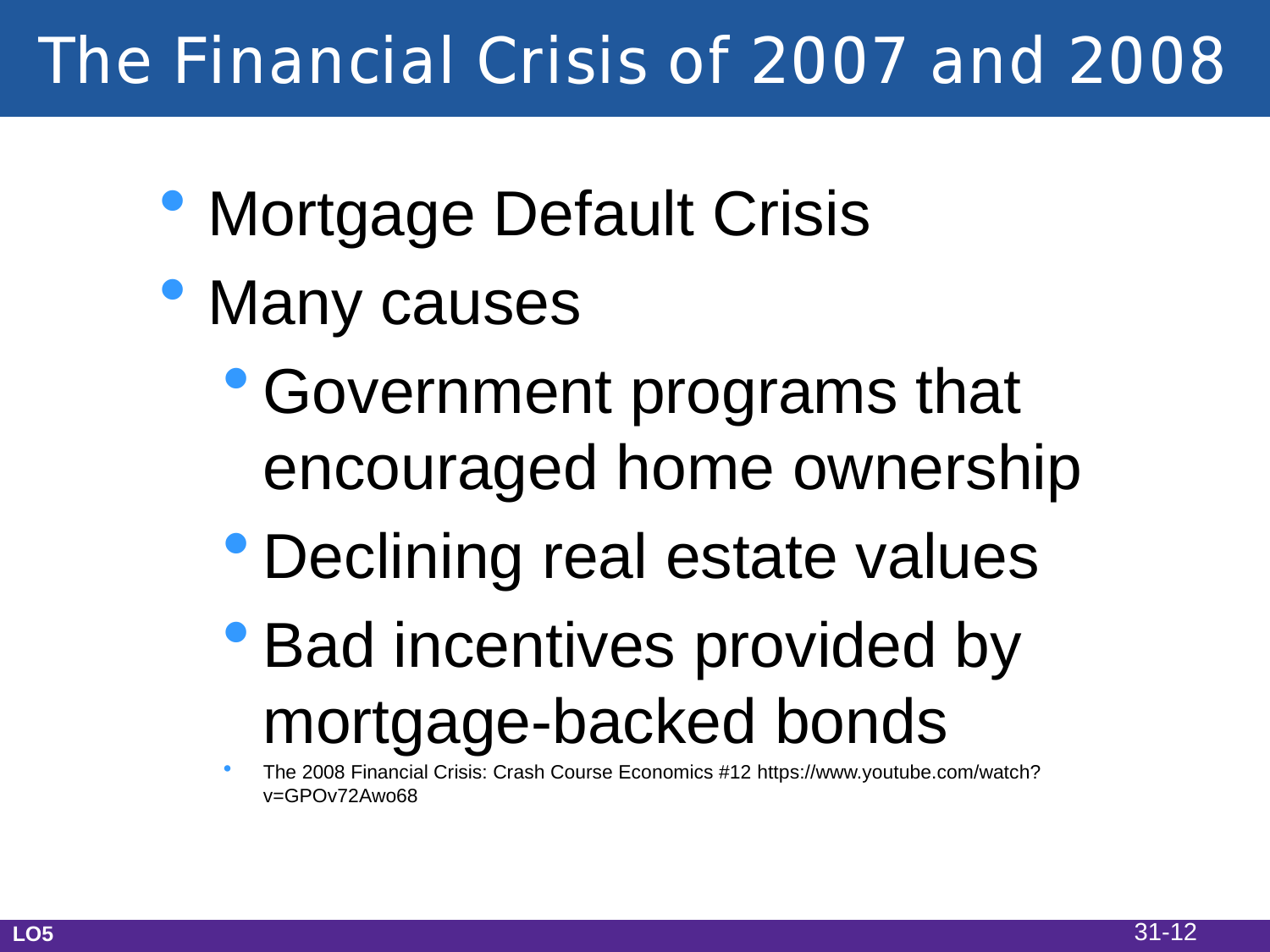

The Financial Crisis of 2007 and 2008
Mortgage Default Crisis
Many causes
Government programs that encouraged home ownership
Declining real estate values
Bad incentives provided by mortgage-backed bonds
The 2008 Financial Crisis: Crash Course Economics #12 https://www.youtube.com/watch?v=GPOv72Awo68
31-12
LO5